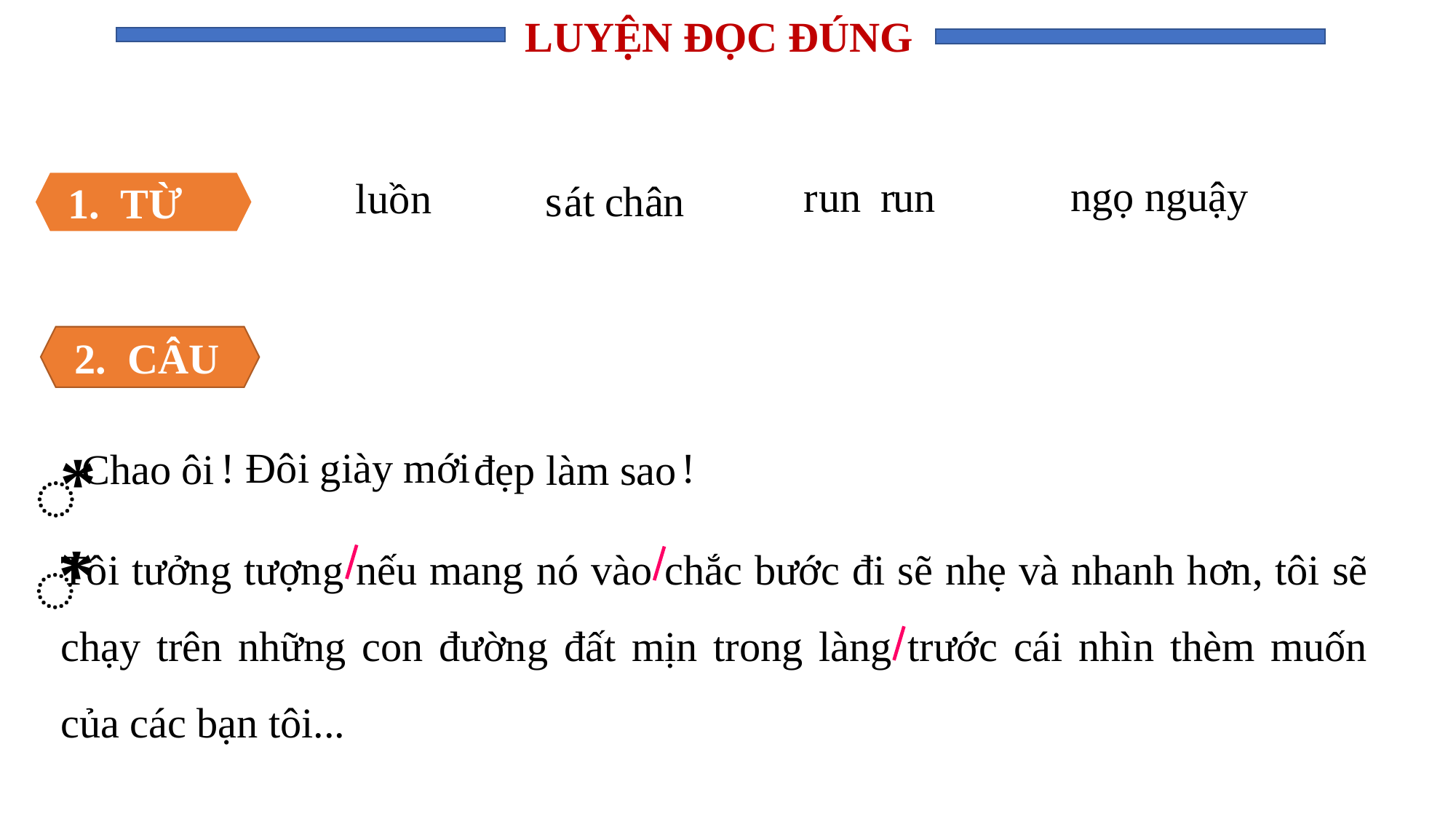

LUYỆN ĐỌC ĐÚNG

ngọ ng
uậy
r      r
un   un
uồn
l
s    chân
át
1.  TỪ
2.  CÂU
! Đôi giày mới                    !
Chao ôi
đẹp làm sao
⃰
Tôi tưởng tượng nếu mang nó vào chắc bước đi sẽ nhẹ và nhanh hơn, tôi sẽ chạy trên những con đường đất mịn trong làng trước cái nhìn thèm muốn của các bạn tôi...
⃰